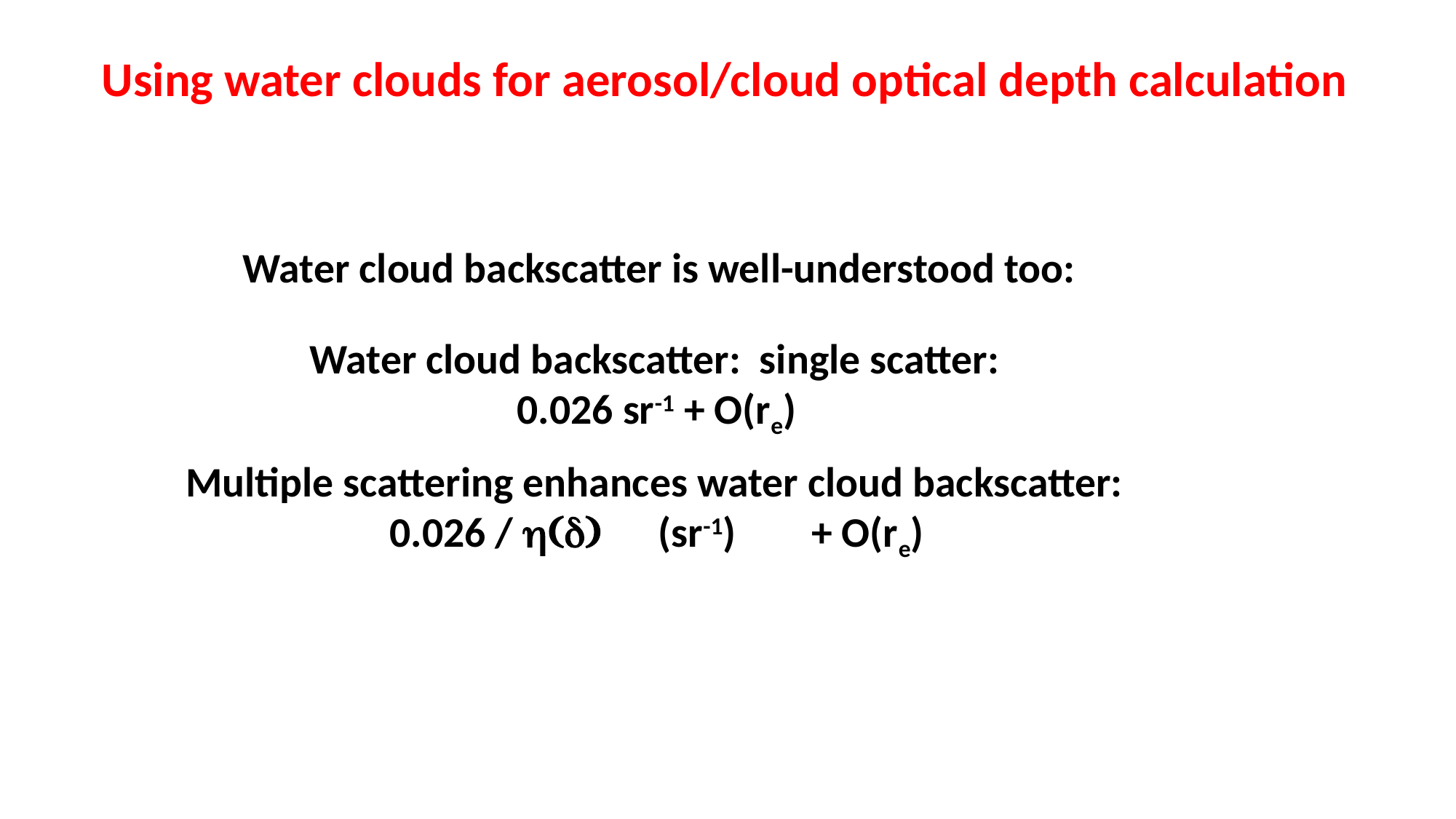

Using water clouds for aerosol/cloud optical depth calculation
# Water cloud backscatter is well-understood too: Water cloud backscatter:  single scatter: 0.026 sr-1 + O(re) Multiple scattering enhances water cloud backscatter: 0.026 / η(δ)      (sr-1)        + O(re)